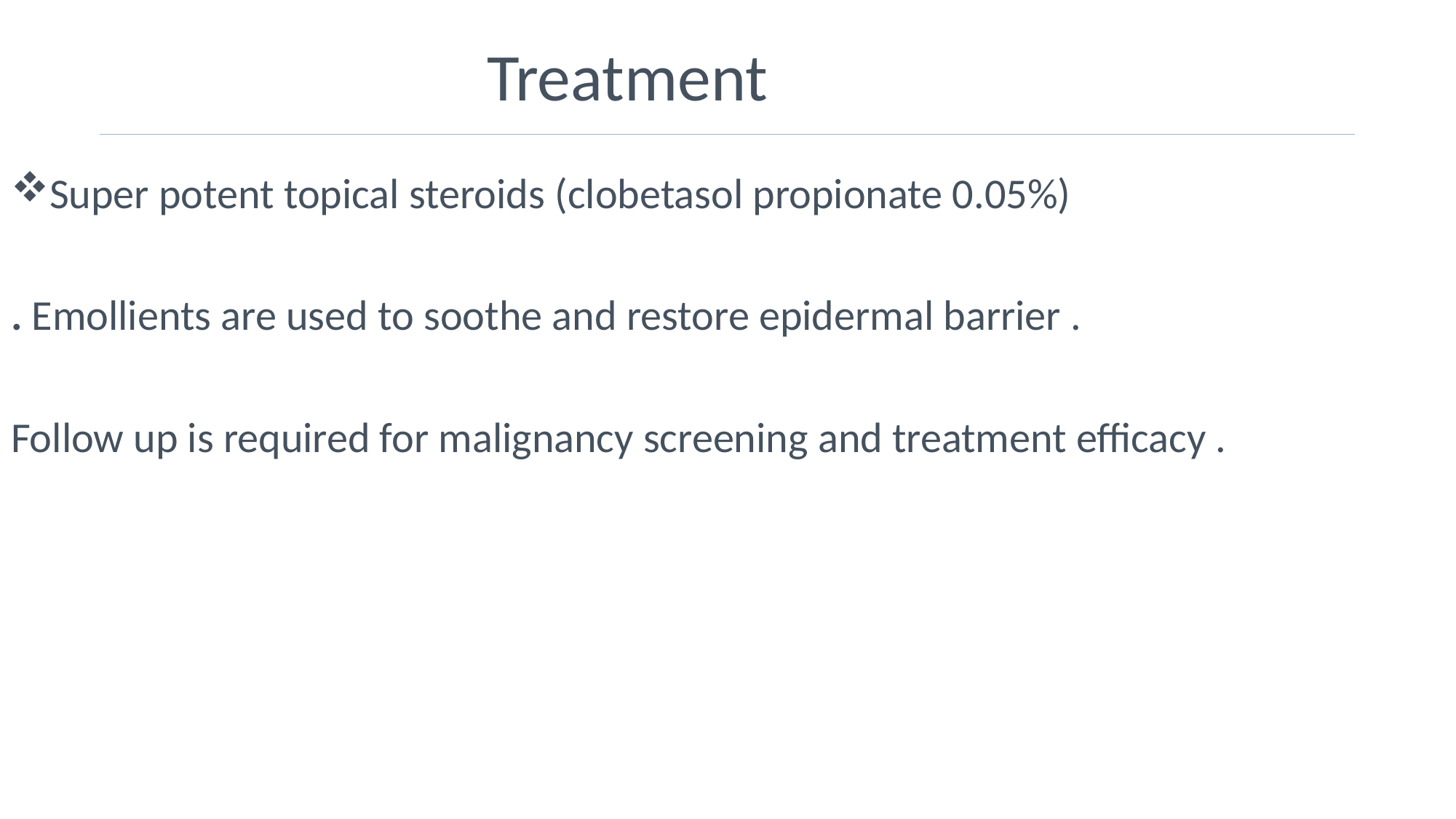

# Treatment
Super potent topical steroids (clobetasol propionate 0.05%)

. Emollients are used to soothe and restore epidermal barrier .

Follow up is required for malignancy screening and treatment efficacy .